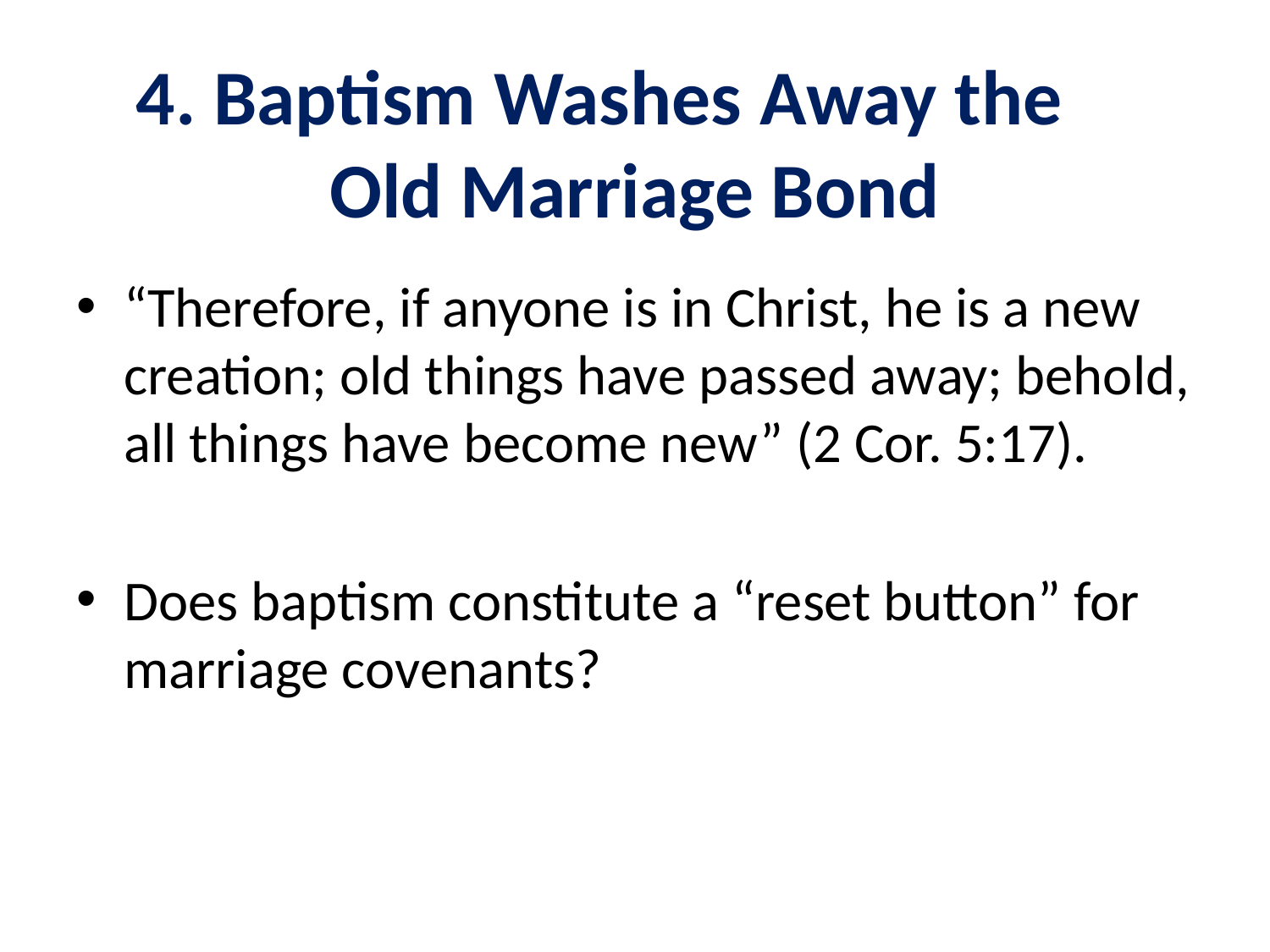

# 4. Baptism Washes Away the     Old Marriage Bond
“Therefore, if anyone is in Christ, he is a new creation; old things have passed away; behold, all things have become new” (2 Cor. 5:17).

Does baptism constitute a “reset button” for marriage covenants?